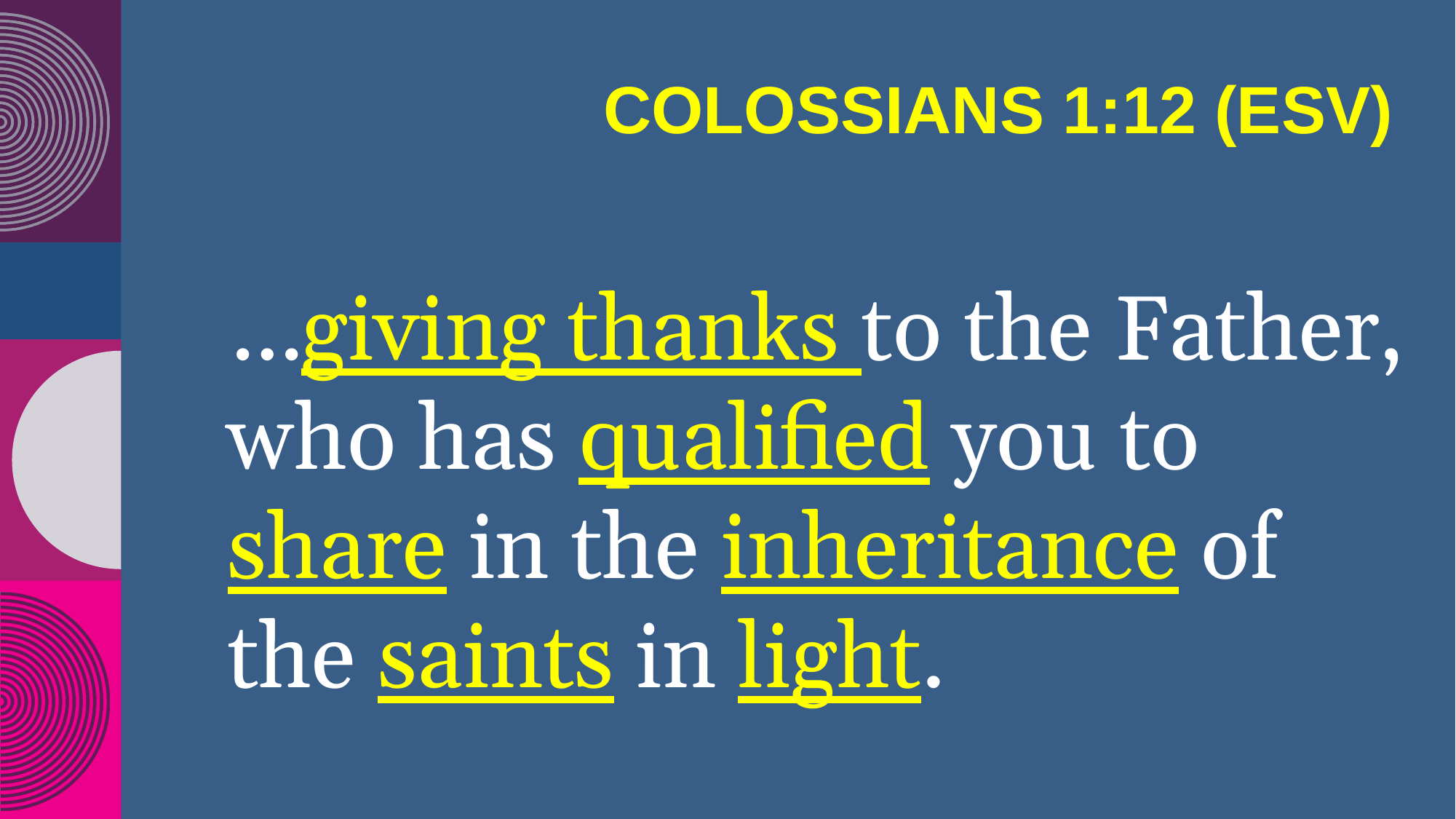

# Colossians 1:12 (ESV)
…giving thanks to the Father, who has qualified you to share in the inheritance of the saints in light.